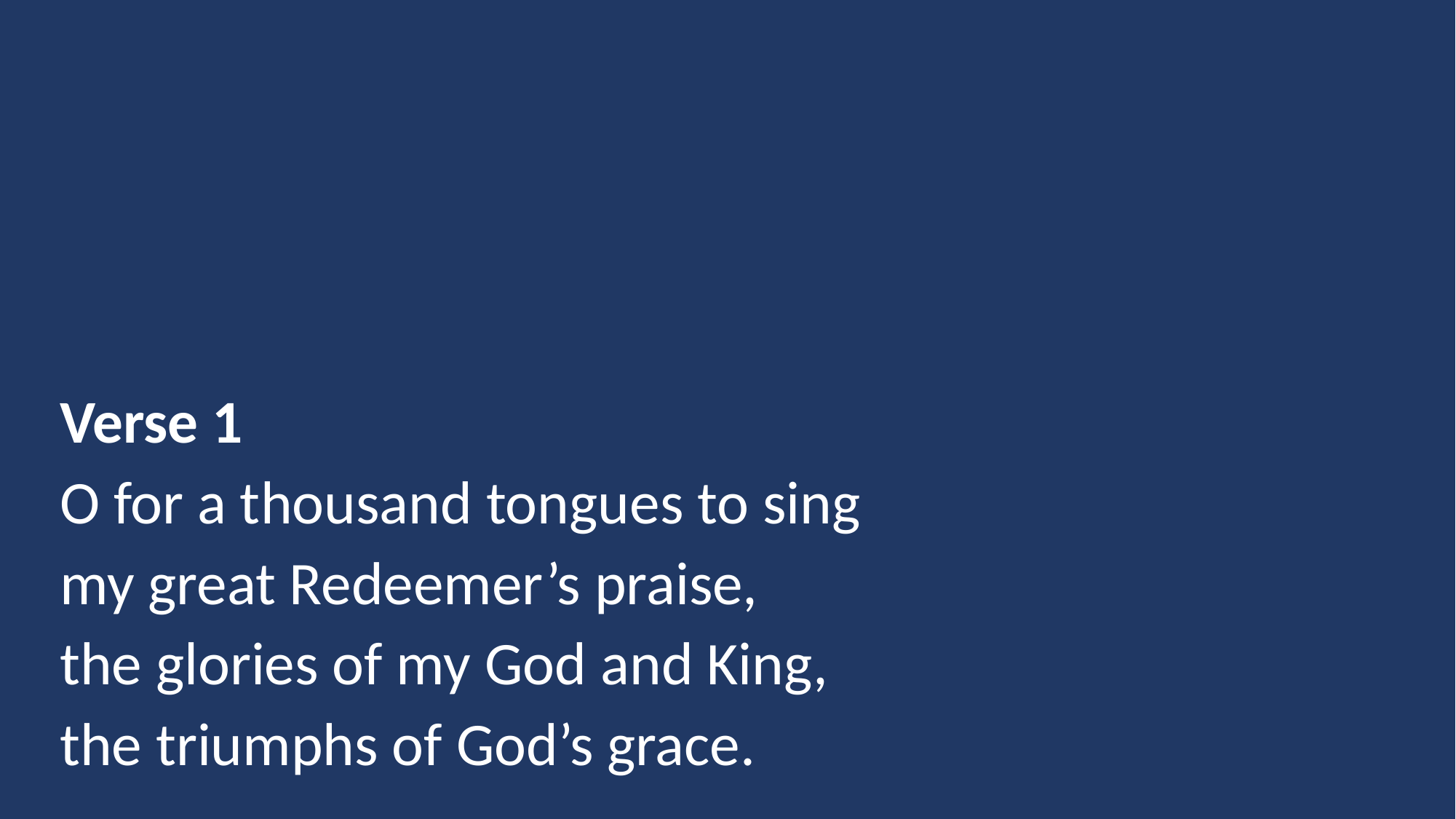

Verse 1
O for a thousand tongues to sing
my great Redeemer’s praise,
the glories of my God and King,
the triumphs of God’s grace.